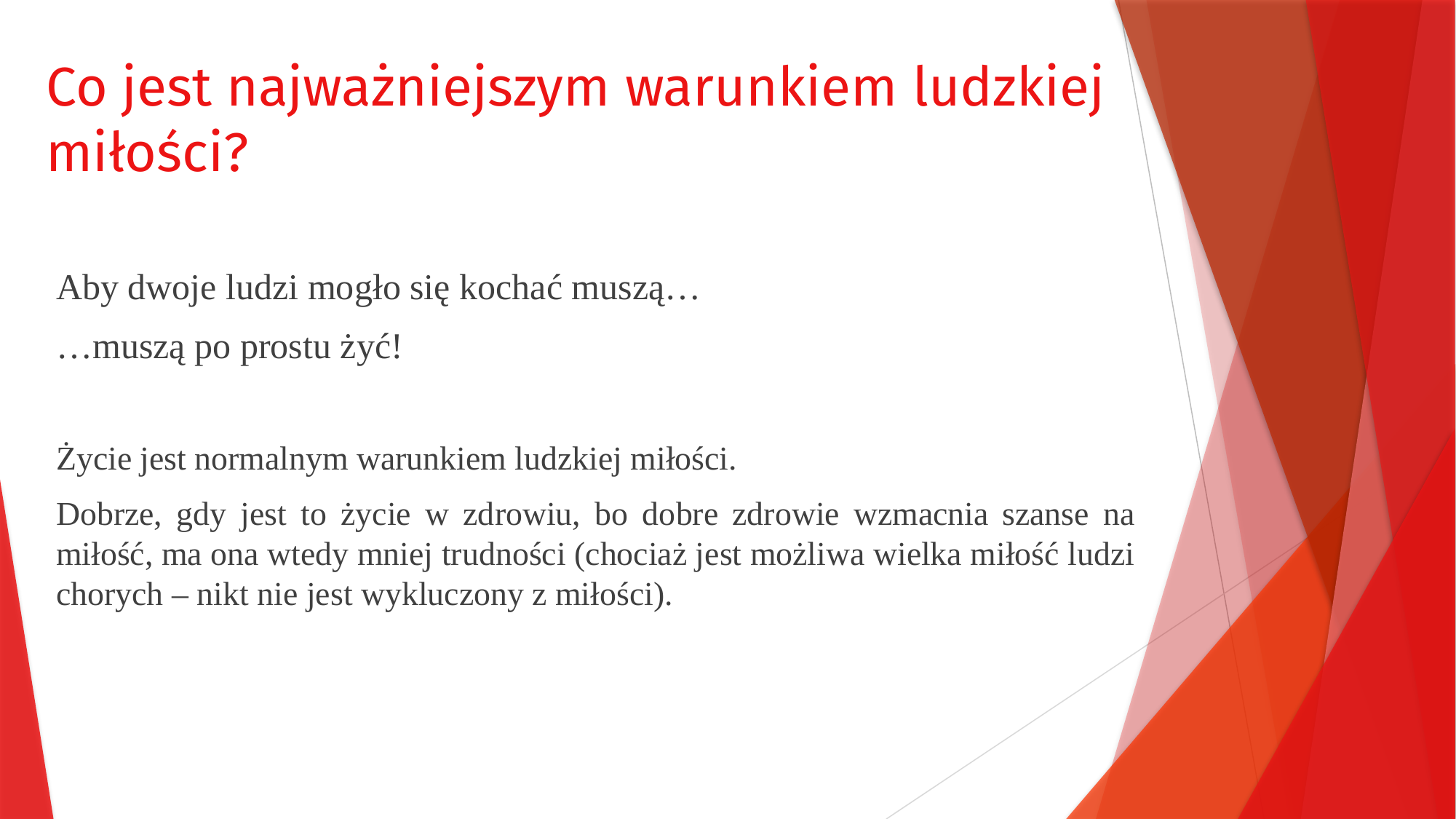

# Co jest najważniejszym warunkiem ludzkiej miłości?
Aby dwoje ludzi mogło się kochać muszą…
…muszą po prostu żyć!

Życie jest normalnym warunkiem ludzkiej miłości.
Dobrze, gdy jest to życie w zdrowiu, bo dobre zdrowie wzmacnia szanse na miłość, ma ona wtedy mniej trudności (chociaż jest możliwa wielka miłość ludzi chorych – nikt nie jest wykluczony z miłości).